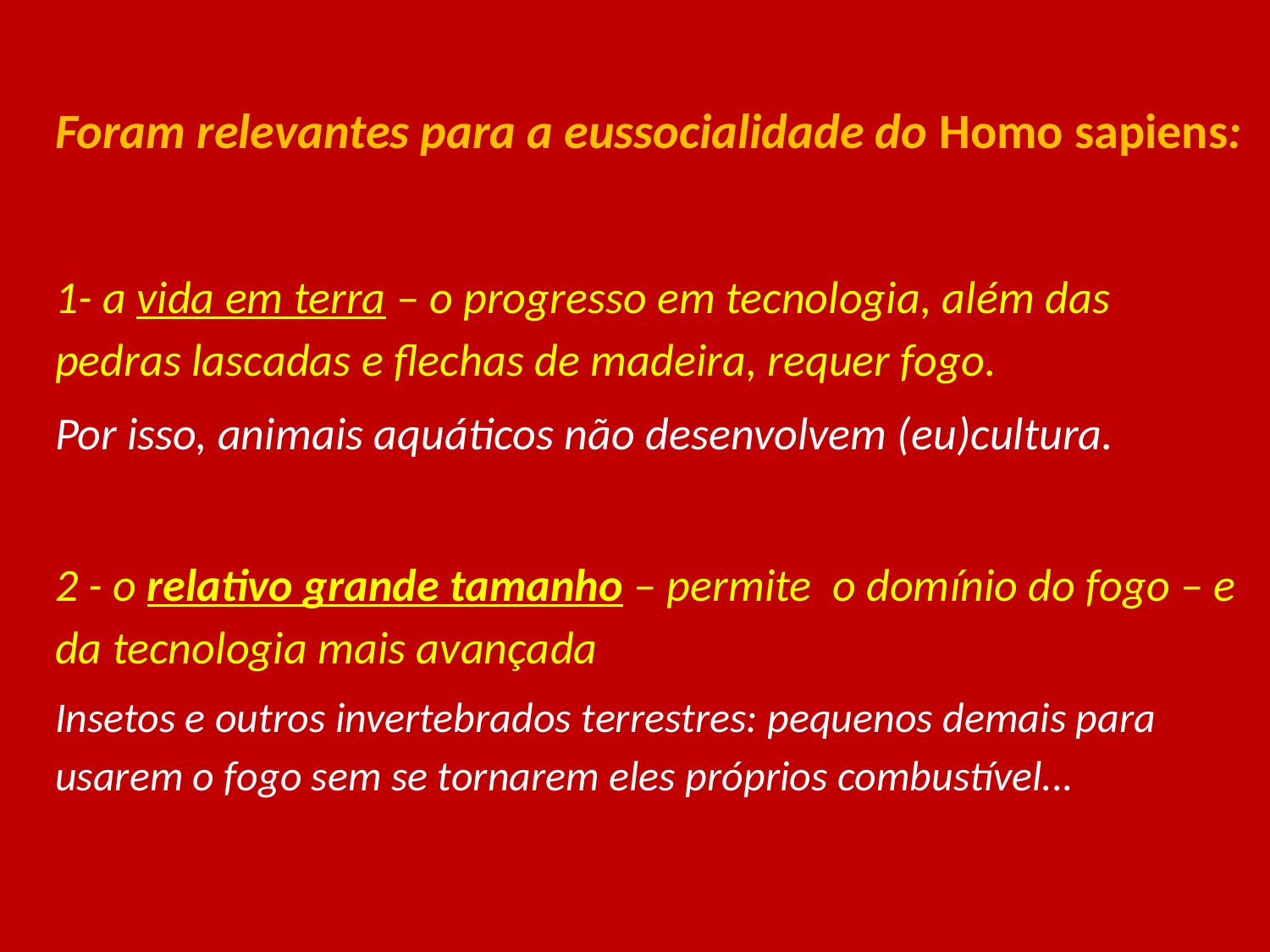

#
Foram relevantes para a eussocialidade do Homo sapiens:

1- a vida em terra – o progresso em tecnologia, além das pedras lascadas e flechas de madeira, requer fogo.
Por isso, animais aquáticos não desenvolvem (eu)cultura.

2 - o relativo grande tamanho – permite  o domínio do fogo – e da tecnologia mais avançada
Insetos e outros invertebrados terrestres: pequenos demais para usarem o fogo sem se tornarem eles próprios combustível...